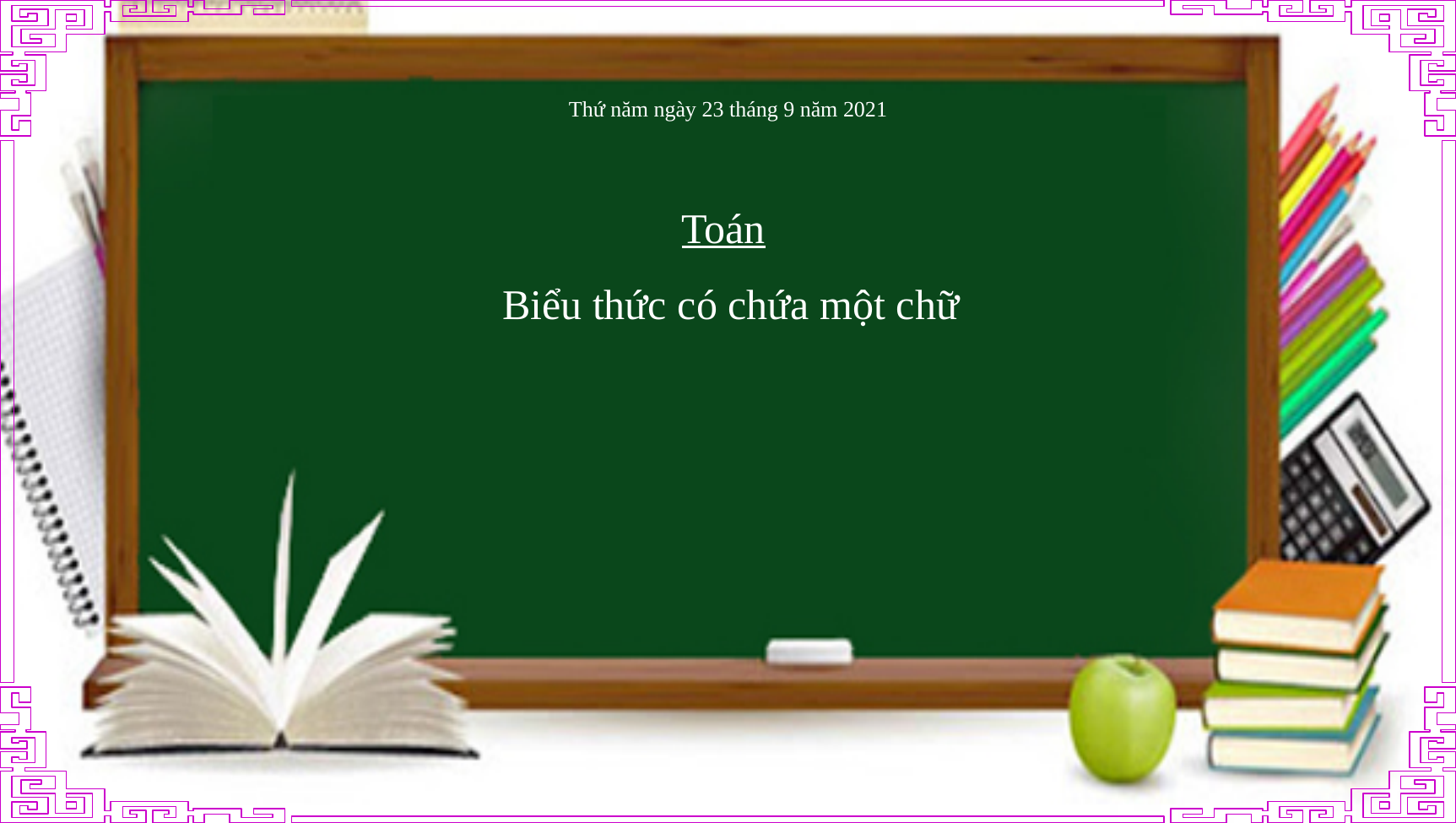

Thứ năm ngày 23 tháng 9 năm 2021

                              Toán
             Biểu thức có chứa một chữ